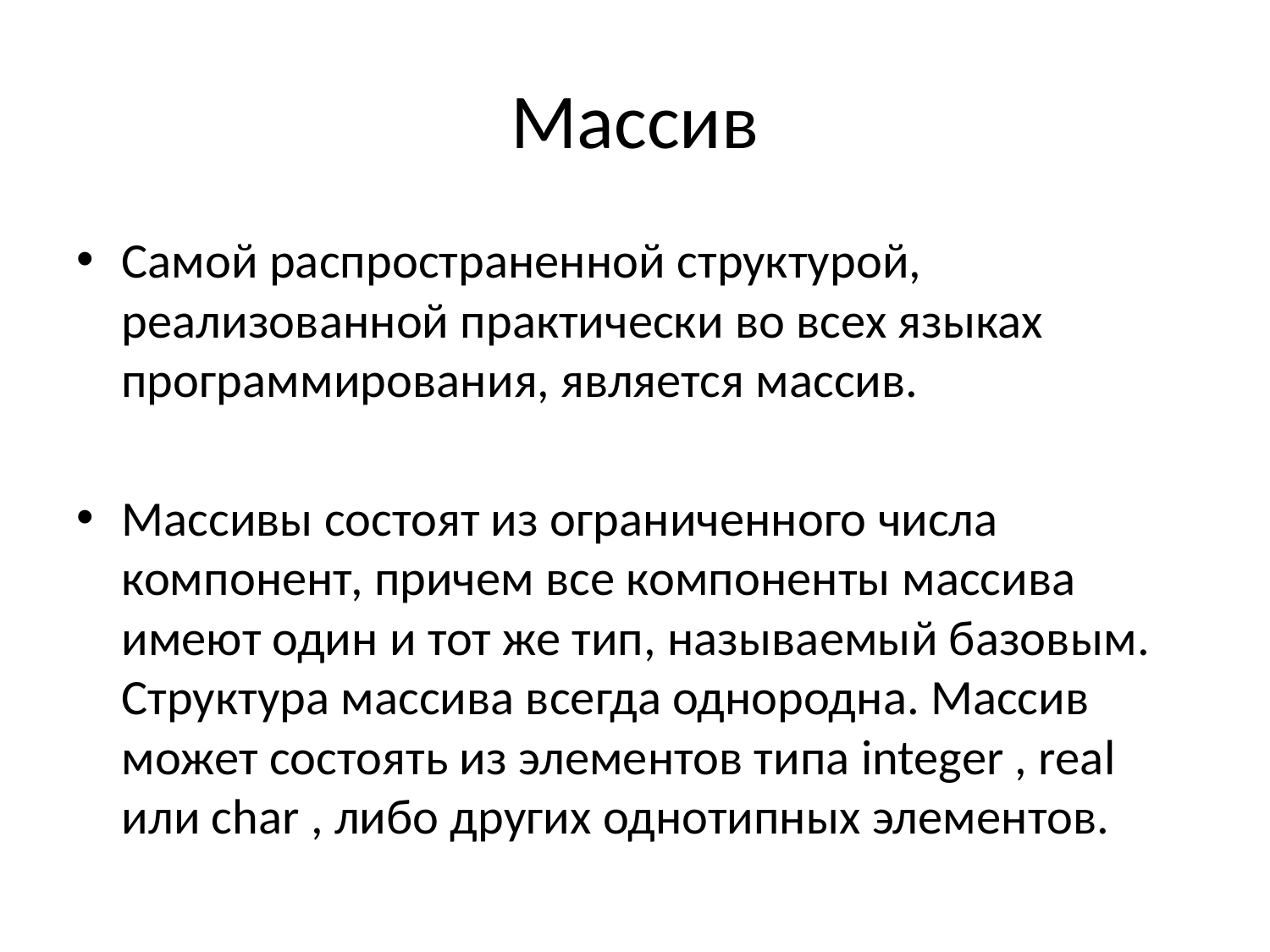

# Массив
Самой распространенной структурой, реализованной практически во всех языках программирования, является массив.

Массивы состоят из ограниченного числа компонент, причем все компоненты массива имеют один и тот же тип, называемый базовым. Структура массива всегда однородна. Массив может состоять из элементов типа integer , real или char , либо других однотипных элементов.